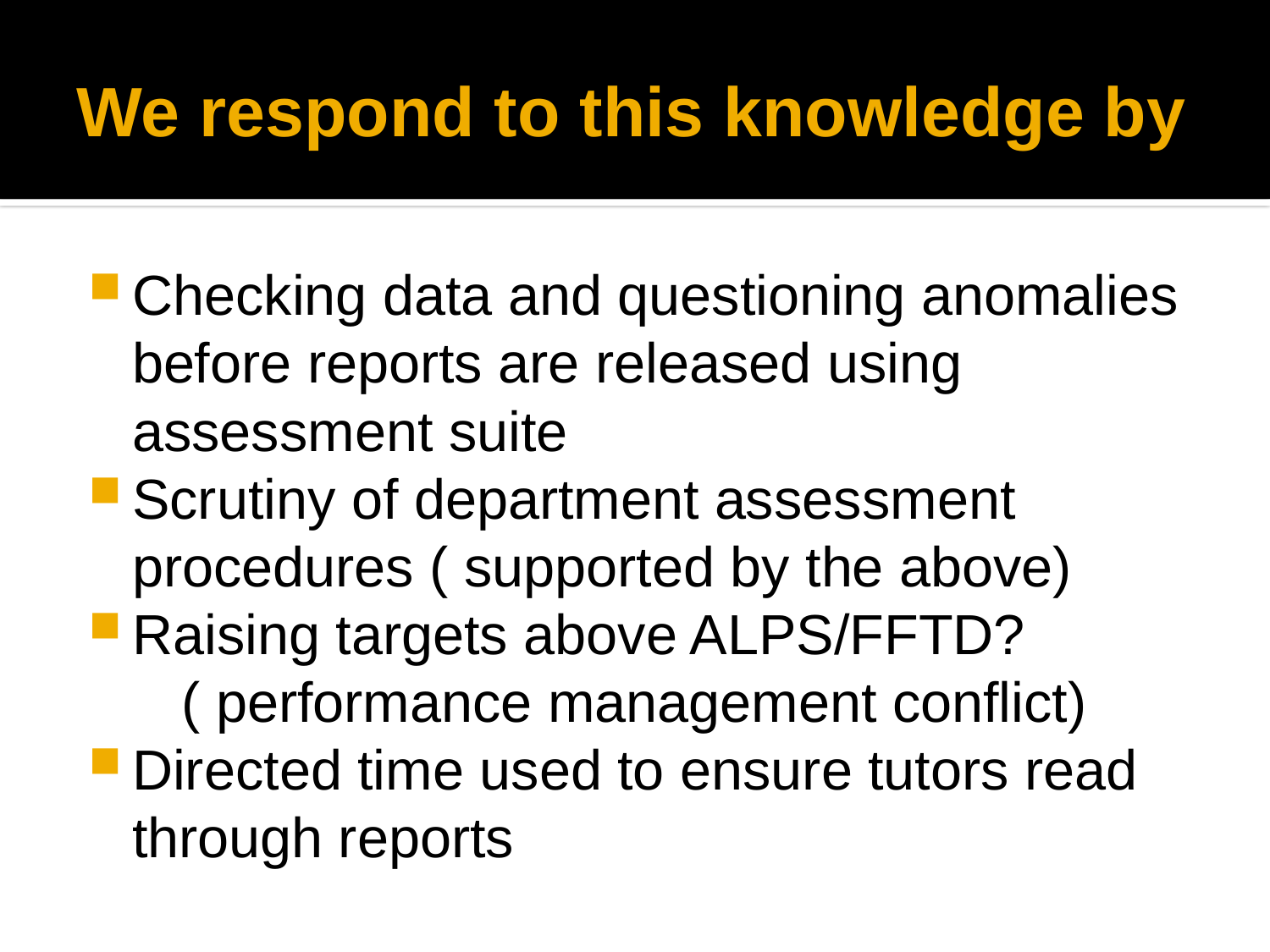

# We respond to this knowledge by
Checking data and questioning anomalies before reports are released using assessment suite
Scrutiny of department assessment procedures ( supported by the above)
Raising targets above ALPS/FFTD?
      ( performance management conflict)
Directed time used to ensure tutors read through reports